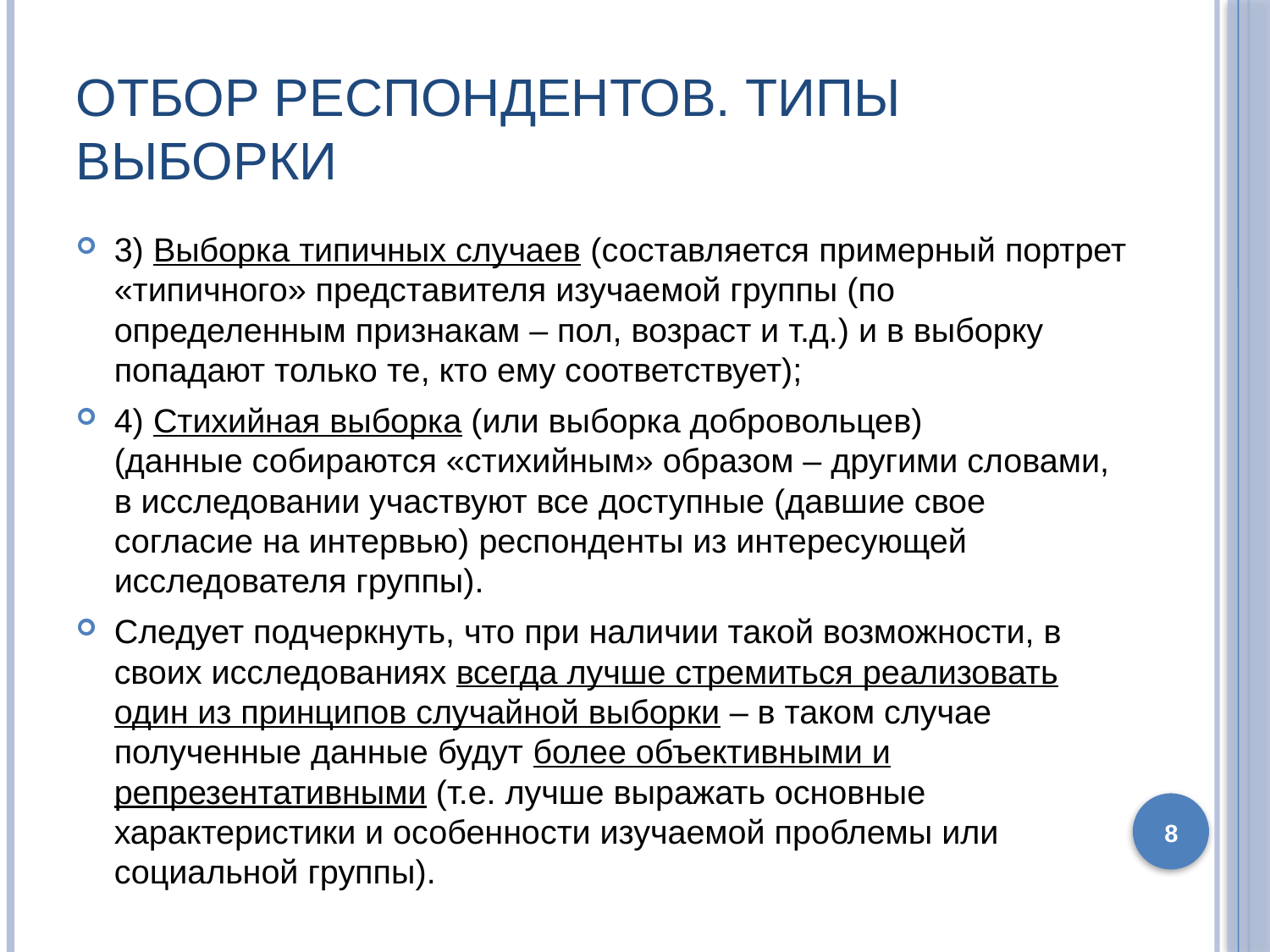

# Отбор респондентов. Типы выборки
3) Выборка типичных случаев (составляется примерный портрет «типичного» представителя изучаемой группы (по определенным признакам – пол, возраст и т.д.) и в выборку попадают только те, кто ему соответствует);
4) Стихийная выборка (или выборка добровольцев)
(данные собираются «стихийным» образом – другими словами, в исследовании участвуют все доступные (давшие свое согласие на интервью) респонденты из интересующей исследователя группы).
Следует подчеркнуть, что при наличии такой возможности, в своих исследованиях всегда лучше стремиться реализовать один из принципов случайной выборки – в таком случае полученные данные будут более объективными и репрезентативными (т.е. лучше выражать основные характеристики и особенности изучаемой проблемы или социальной группы).
8